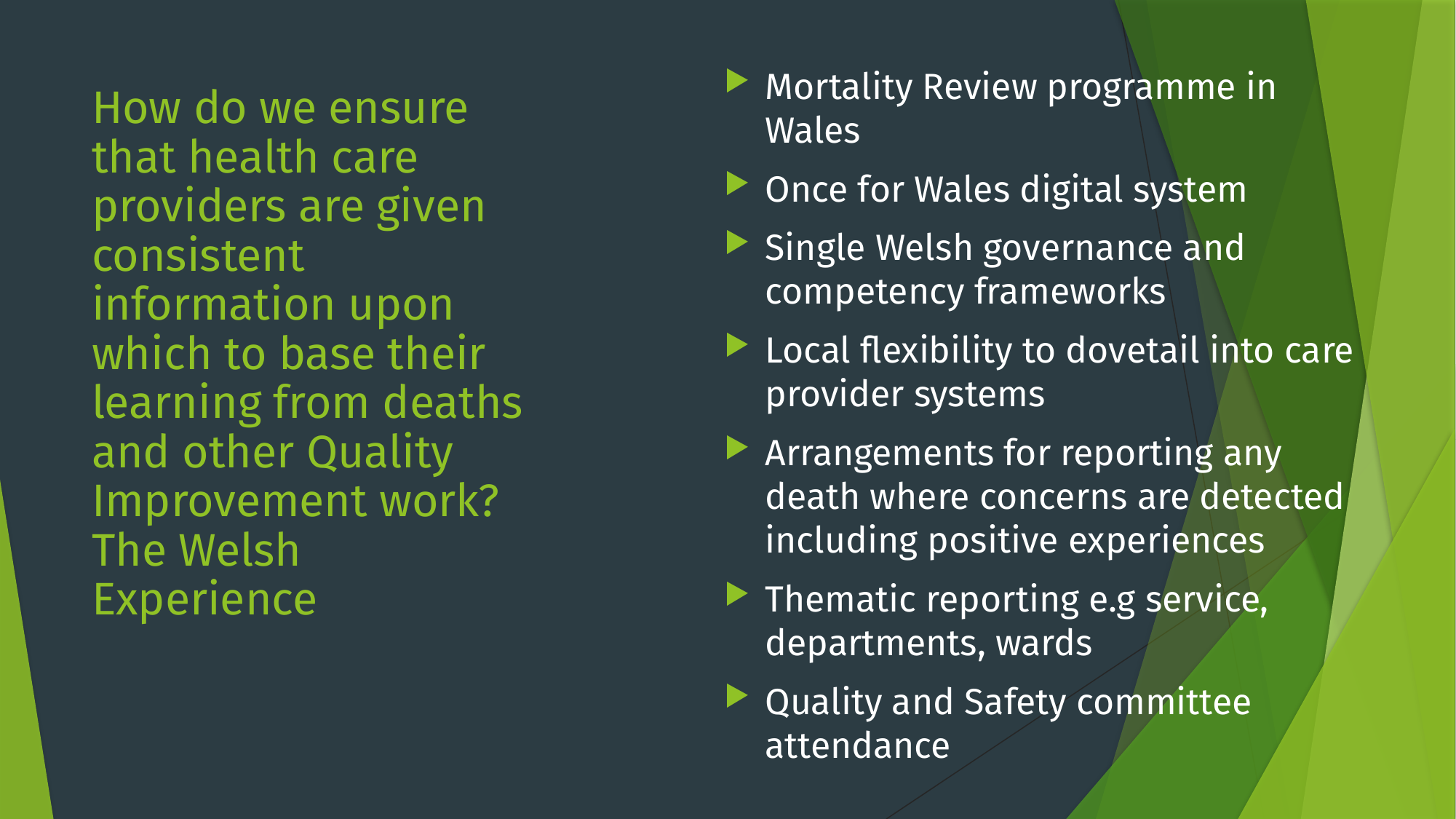

# How do we ensure that health care providers are given consistent information upon which to base their learning from deaths and other Quality Improvement work? The Welsh Experience
Mortality Review programme in Wales
Once for Wales digital system
Single Welsh governance and competency frameworks
Local flexibility to dovetail into care provider systems
Arrangements for reporting any death where concerns are detected including positive experiences
Thematic reporting e.g service, departments, wards
Quality and Safety committee attendance